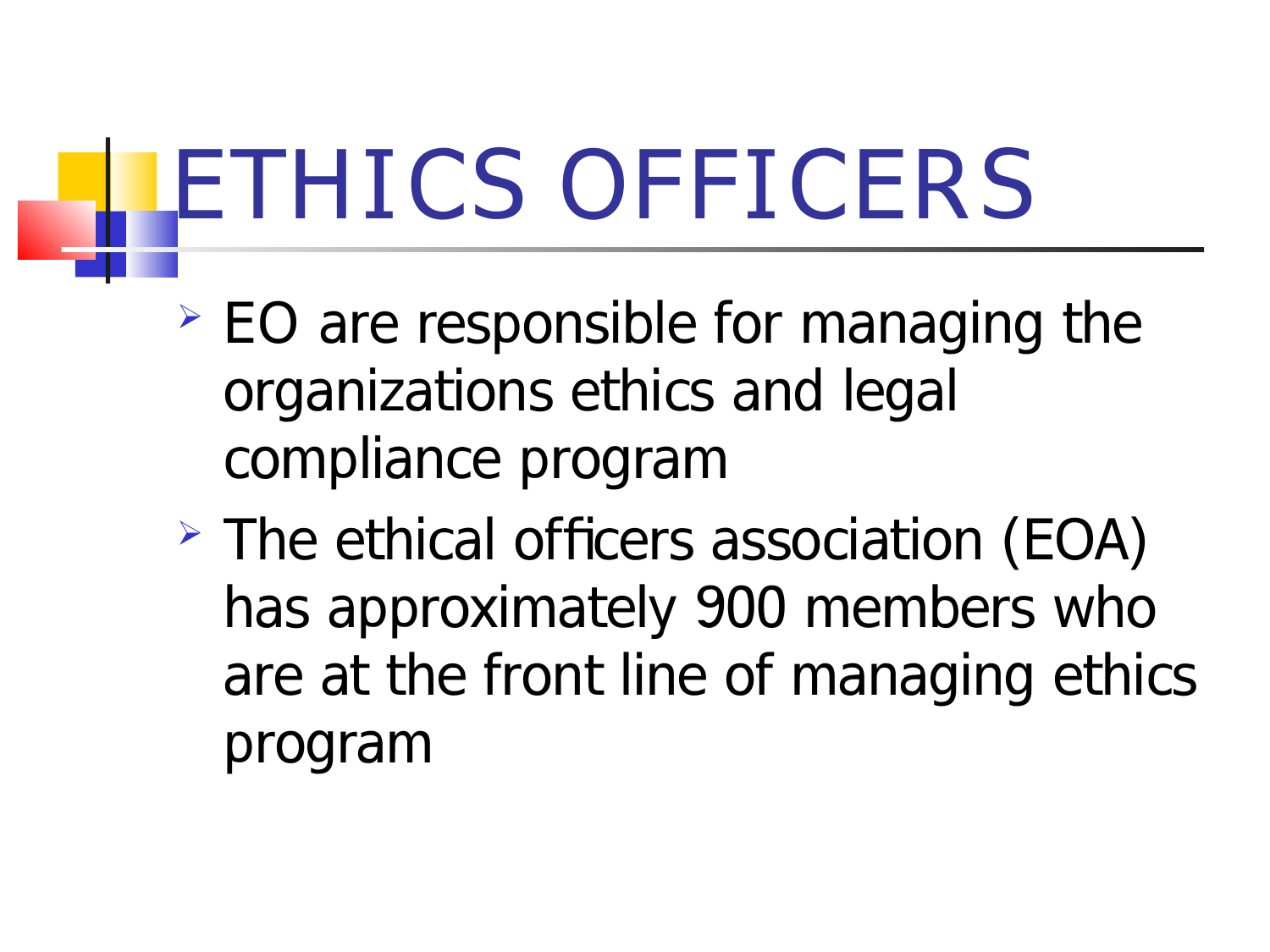

ETHICS OFFICERS
EO are responsible for managing the organizations ethics and legal compliance program
The ethical officers association (EOA) has approximately 900 members who are at the front line of managing ethics program